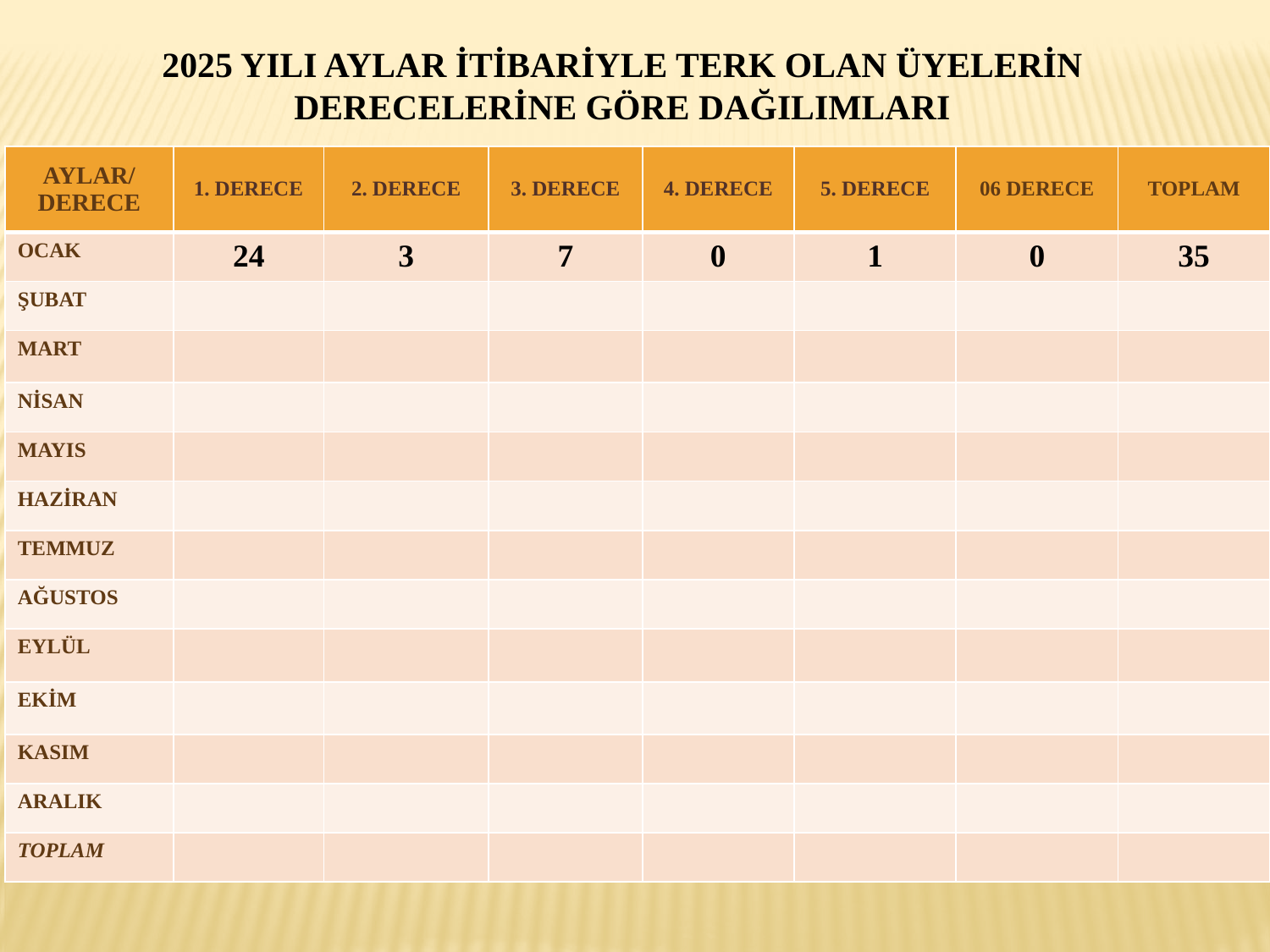

# 2025 YILI AYLAR İTİBARİYLE TERK OLAN ÜYELERİN DERECELERİNE GÖRE DAĞILIMLARI
| AYLAR/ DERECE | 1. DERECE | 2. DERECE | 3. DERECE | 4. DERECE | 5. DERECE | 06 DERECE | TOPLAM |
| --- | --- | --- | --- | --- | --- | --- | --- |
| OCAK | 24 | 3 | 7 | 0 | 1 | 0 | 35 |
| ŞUBAT |  |  |  |  |  |  |  |
| MART |  |  |  |  |  |  |  |
| NİSAN |  |  |  |  |  |  |  |
| MAYIS |  |  |  |  |  |  |  |
| HAZİRAN |  |  |  |  |  |  |  |
| TEMMUZ |  |  |  |  |  |  |  |
| AĞUSTOS |  |  |  |  |  |  |  |
| EYLÜL |  |  |  |  |  |  |  |
| EKİM |  |  |  |  |  |  |  |
| KASIM |  |  |  |  |  |  |  |
| ARALIK |  |  |  |  |  |  |  |
| TOPLAM |  |  |  |  |  |  |  |